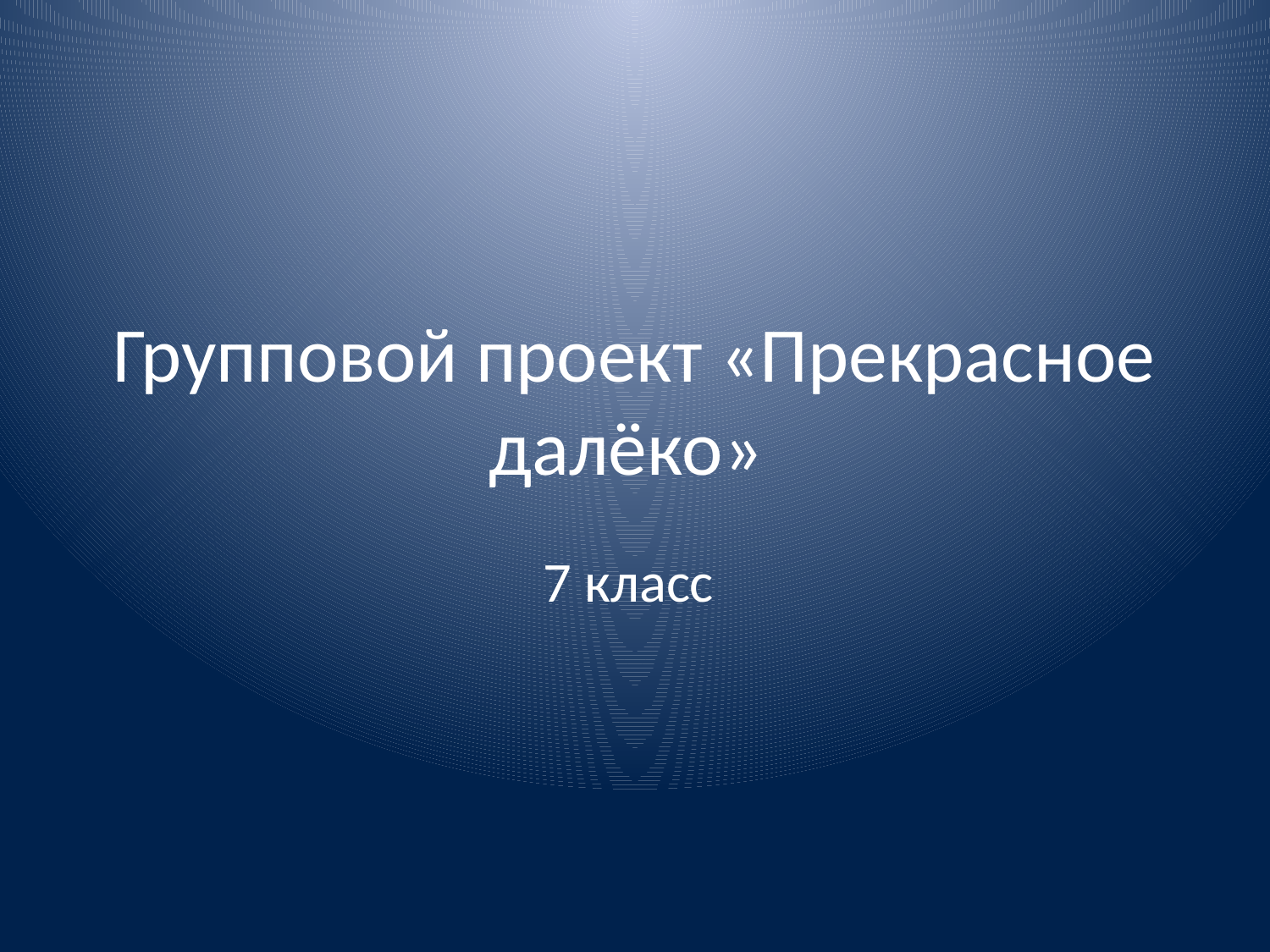

# Групповой проект «Прекрасное далёко»
7 класс